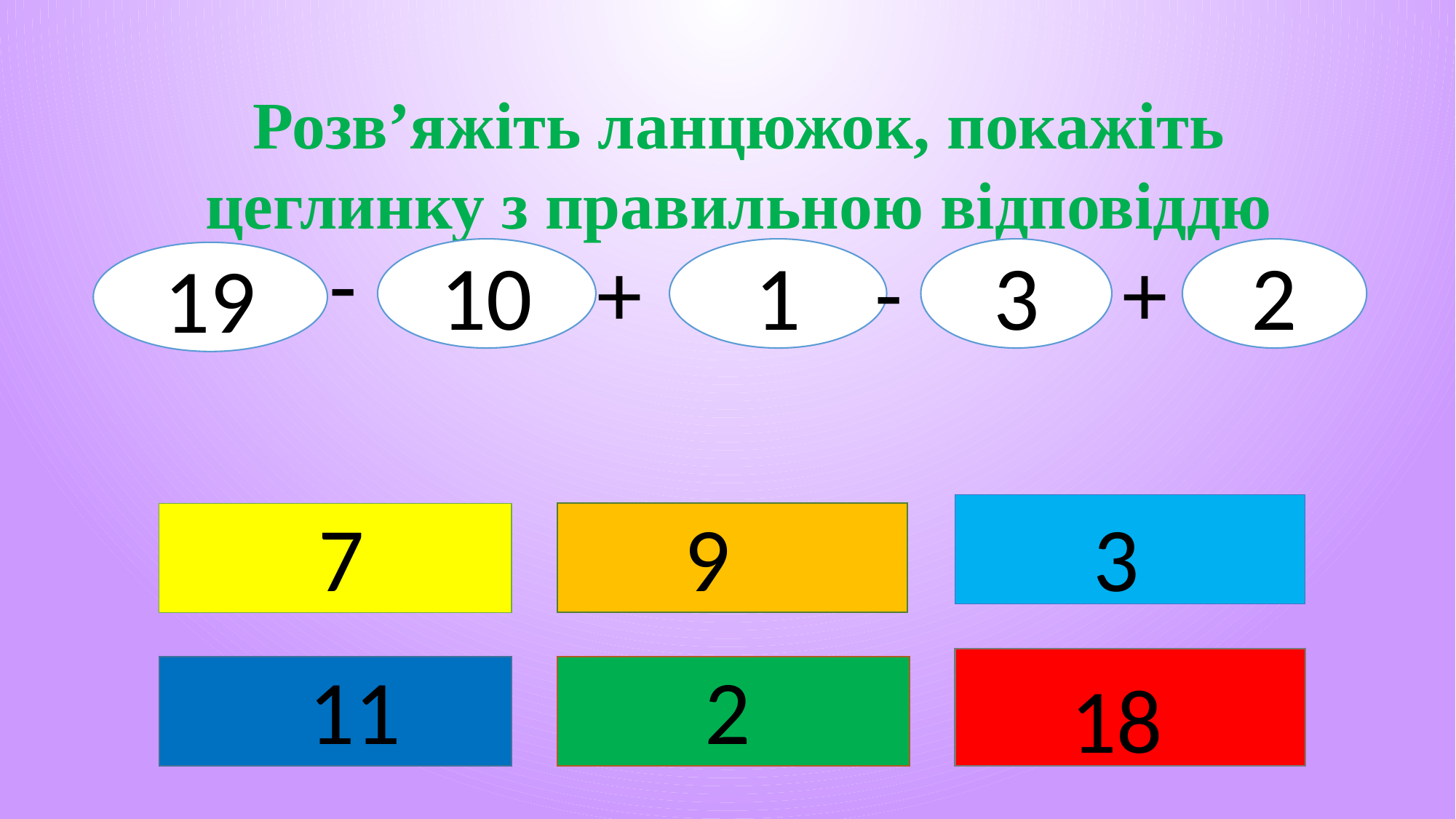

Розв’яжіть ланцюжок, покажіть цеглинку з правильною відповіддю
-
+
-
+
10
1
3
2
19

     7
    9
    3

    11
     2

    18